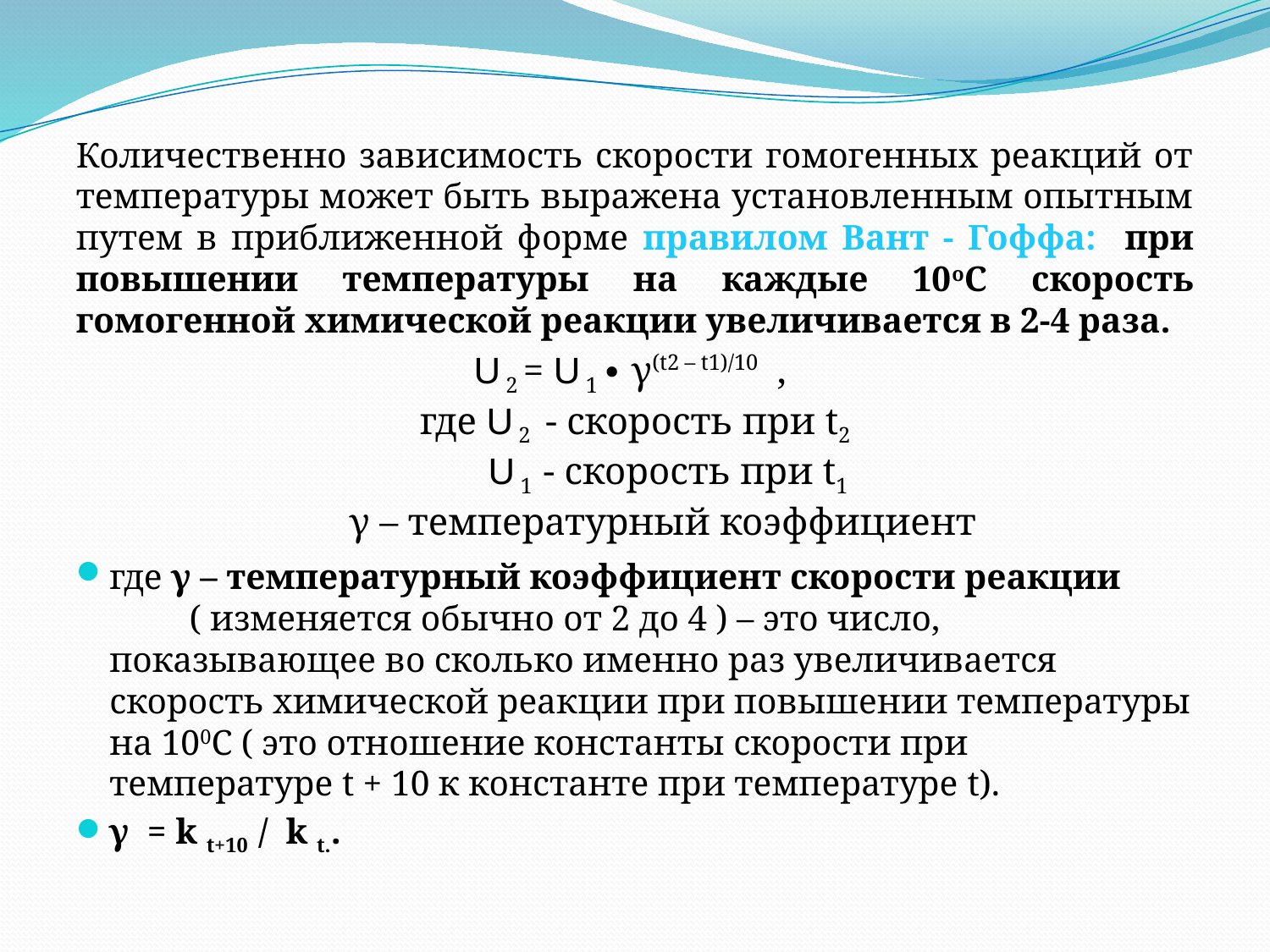

Количественно зависимость скорости гомогенных реакций от температуры может быть выражена установленным опытным путем в приближенной форме правилом Вант - Гоффа:  при повышении температуры на каждые 10оС скорость гомогенной химической реакции увеличивается в 2-4 раза.
U 2 = U 1 ∙ γ(t2 – t1)/10  ,
где U 2  - скорость при t2
            U 1  - скорость при t1
          γ – температурный коэффициент
где γ – температурный коэффициент скорости реакции                  ( изменяется обычно от 2 до 4 ) – это число, показывающее во сколько именно раз увеличивается скорость химической реакции при повышении температуры на 100С ( это отношение константы скорости при температуре t + 10 к константе при температуре t).
γ  = k t+10  /  k t..